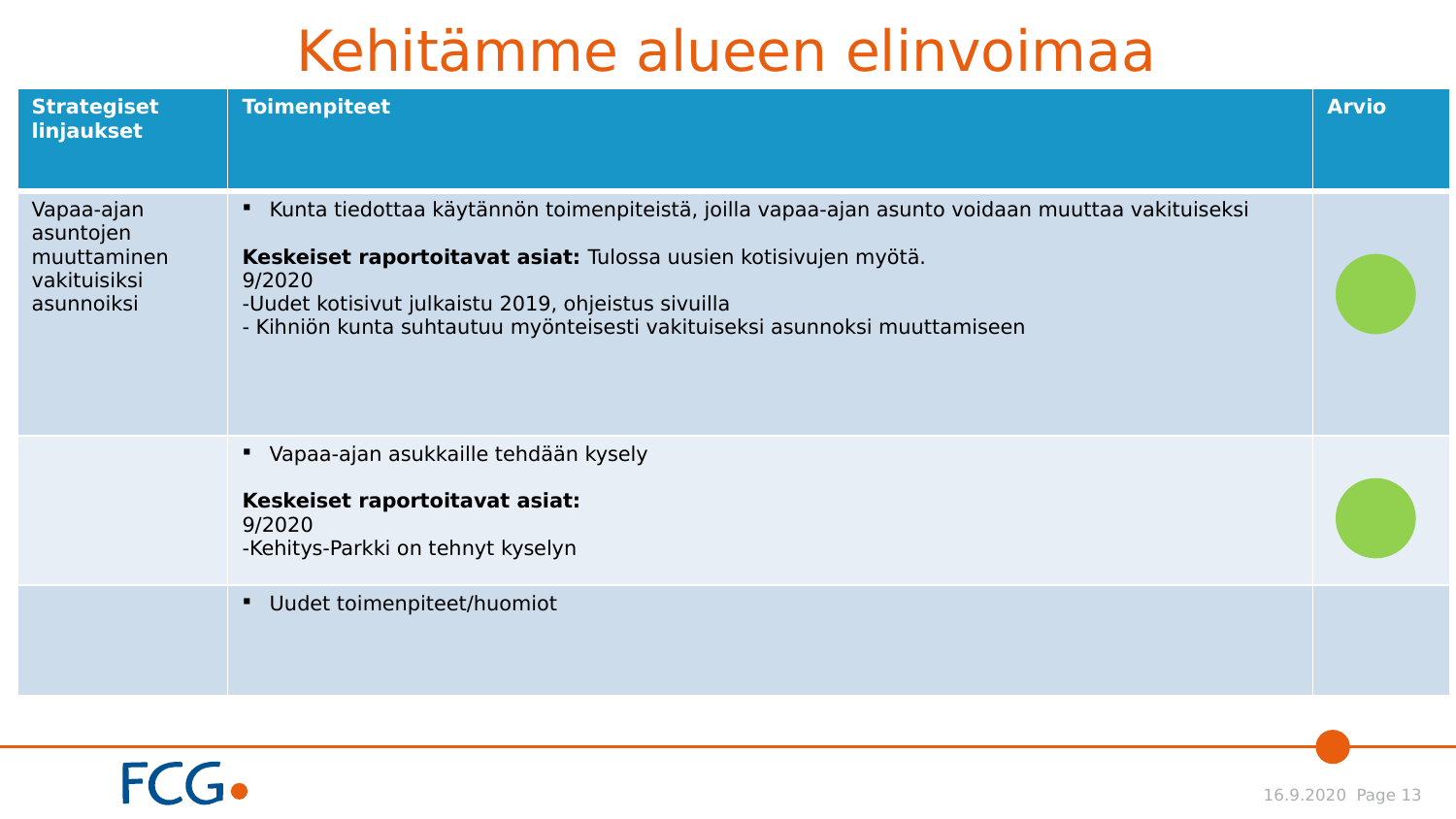

# Kehitämme alueen elinvoimaa
| Strategiset linjaukset | Toimenpiteet | Arvio |
| --- | --- | --- |
| Vapaa-ajan asuntojen muuttaminen vakituisiksi asunnoiksi | Kunta tiedottaa käytännön toimenpiteistä, joilla vapaa-ajan asunto voidaan muuttaa vakituiseksi Keskeiset raportoitavat asiat: Tulossa uusien kotisivujen myötä. 9/2020 -Uudet kotisivut julkaistu 2019, ohjeistus sivuilla - Kihniön kunta suhtautuu myönteisesti vakituiseksi asunnoksi muuttamiseen |  |
|  | Vapaa-ajan asukkaille tehdään kysely Keskeiset raportoitavat asiat: 9/2020 -Kehitys-Parkki on tehnyt kyselyn |  |
|  | Uudet toimenpiteet/huomiot |  |